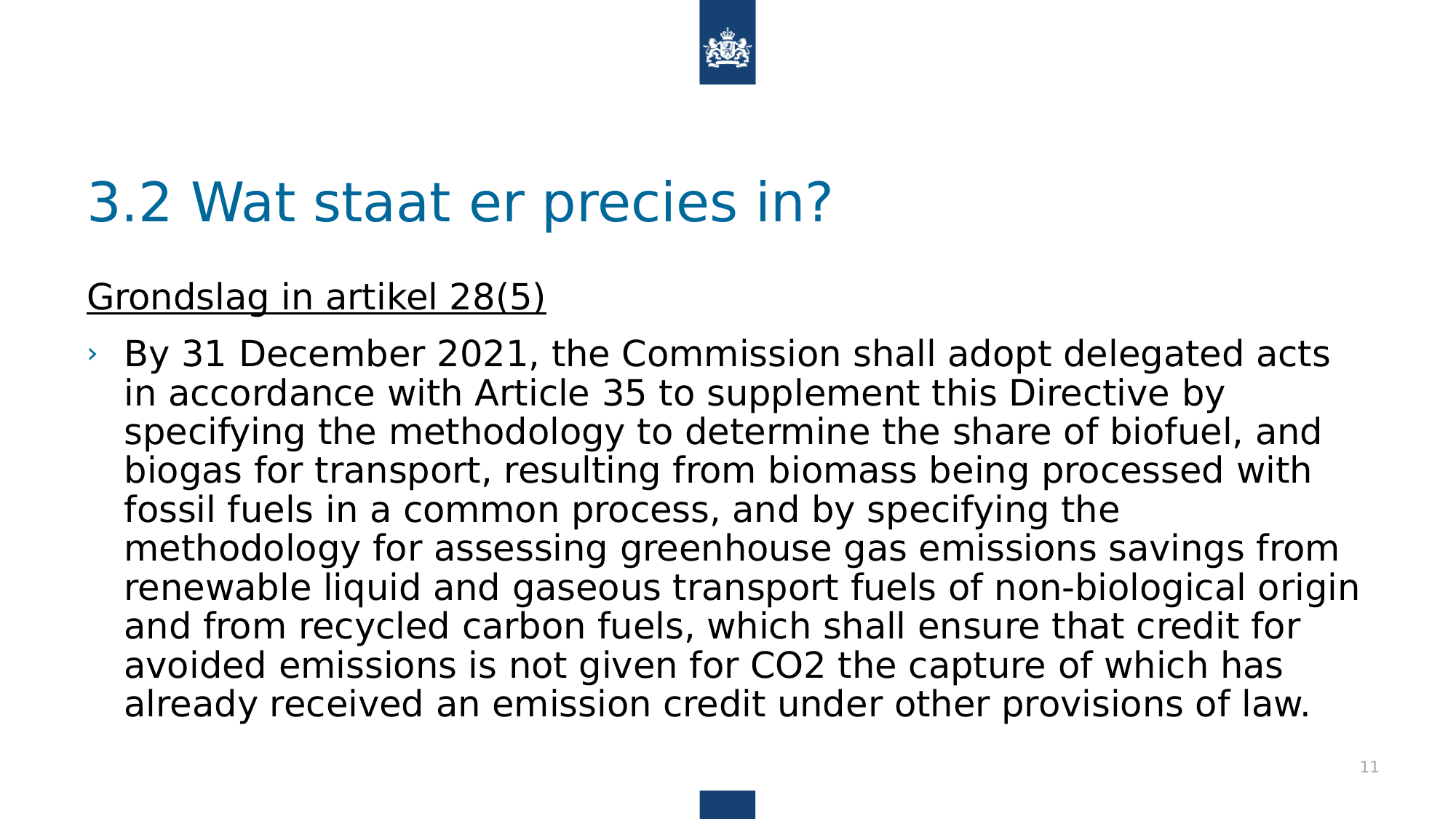

# 3.2 Wat staat er precies in?
Grondslag in artikel 28(5)
By 31 December 2021, the Commission shall adopt delegated acts in accordance with Article 35 to supplement this Directive by specifying the methodology to determine the share of biofuel, and biogas for transport, resulting from biomass being processed with fossil fuels in a common process, and by specifying the methodology for assessing greenhouse gas emissions savings from renewable liquid and gaseous transport fuels of non-biological origin and from recycled carbon fuels, which shall ensure that credit for avoided emissions is not given for CO2 the capture of which has already received an emission credit under other provisions of law.

11